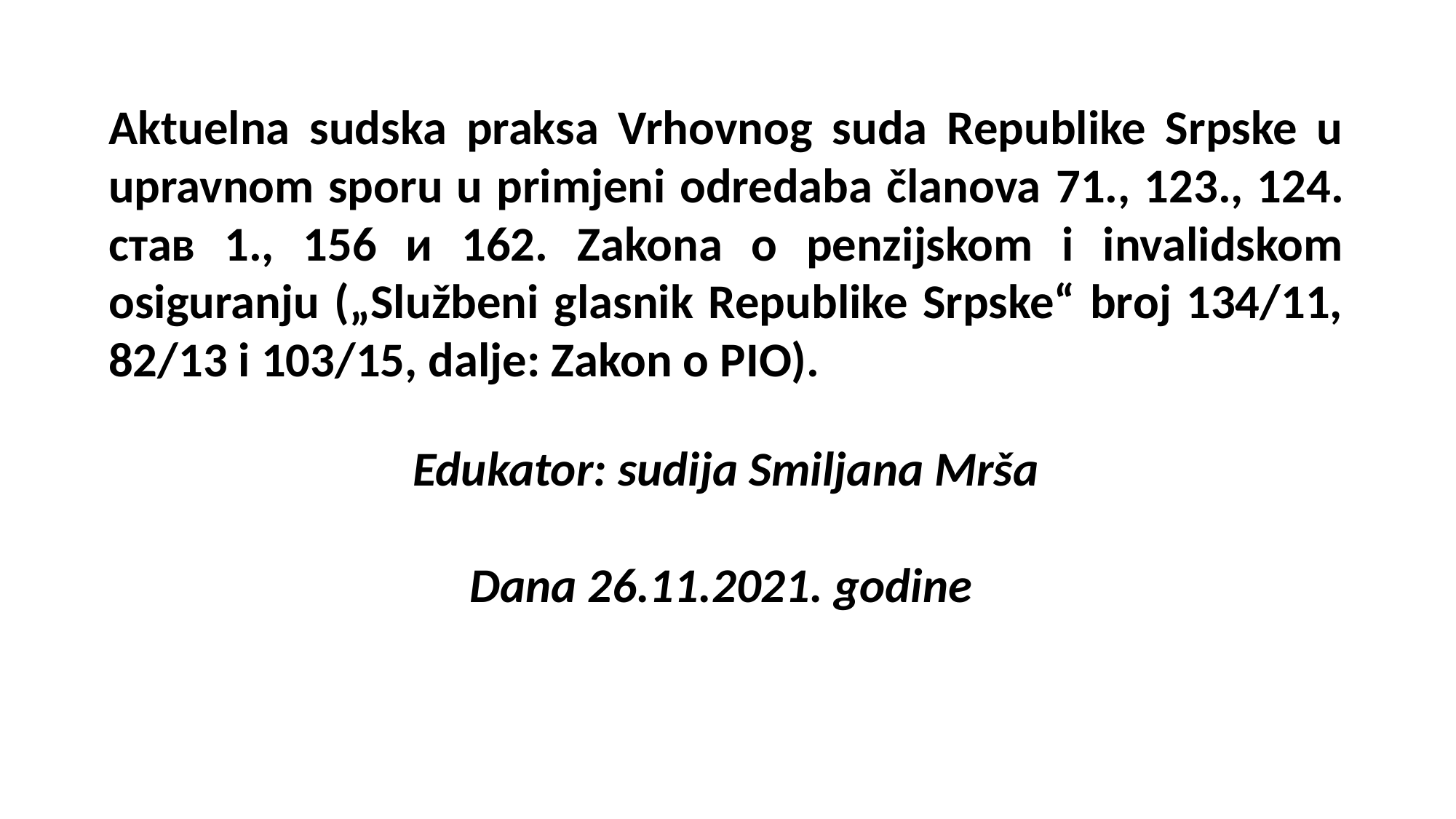

Aktuelna sudska praksa Vrhovnog suda Republike Srpske u upravnom sporu u primjeni odredaba članova 71., 123., 124. став 1., 156 и 162. Zakona o penzijskom i invalidskom osiguranju („Službeni glasnik Republike Srpske“ broj 134/11, 82/13 i 103/15, dalje: Zakon o PIO).

Edukator: sudija Smiljana Mrša
Dana 26.11.2021. godine